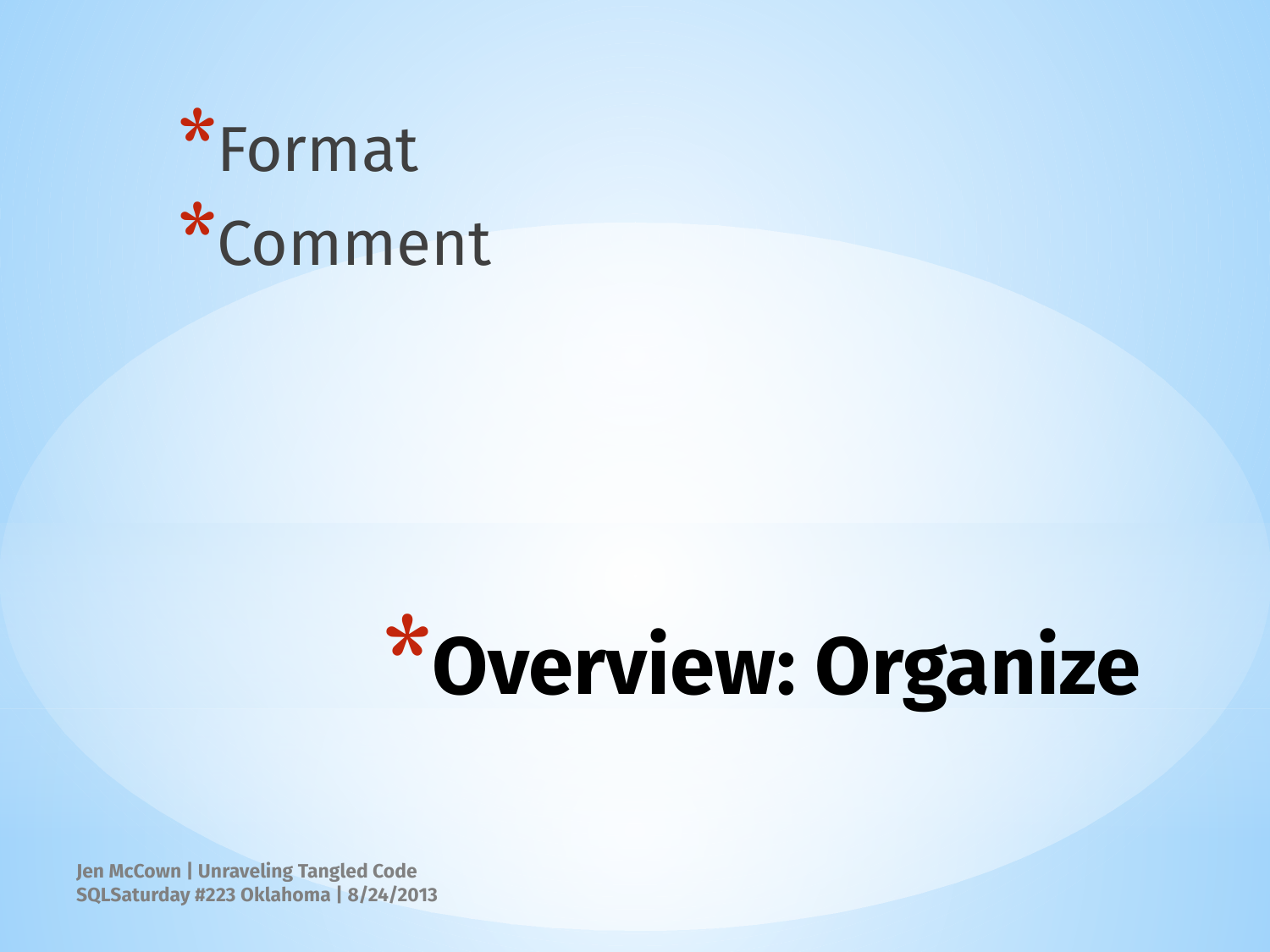

Format
Comment

# Overview: Organize
Jen McCown | Unraveling Tangled Code
SQLSaturday #223 Oklahoma | 8/24/2013